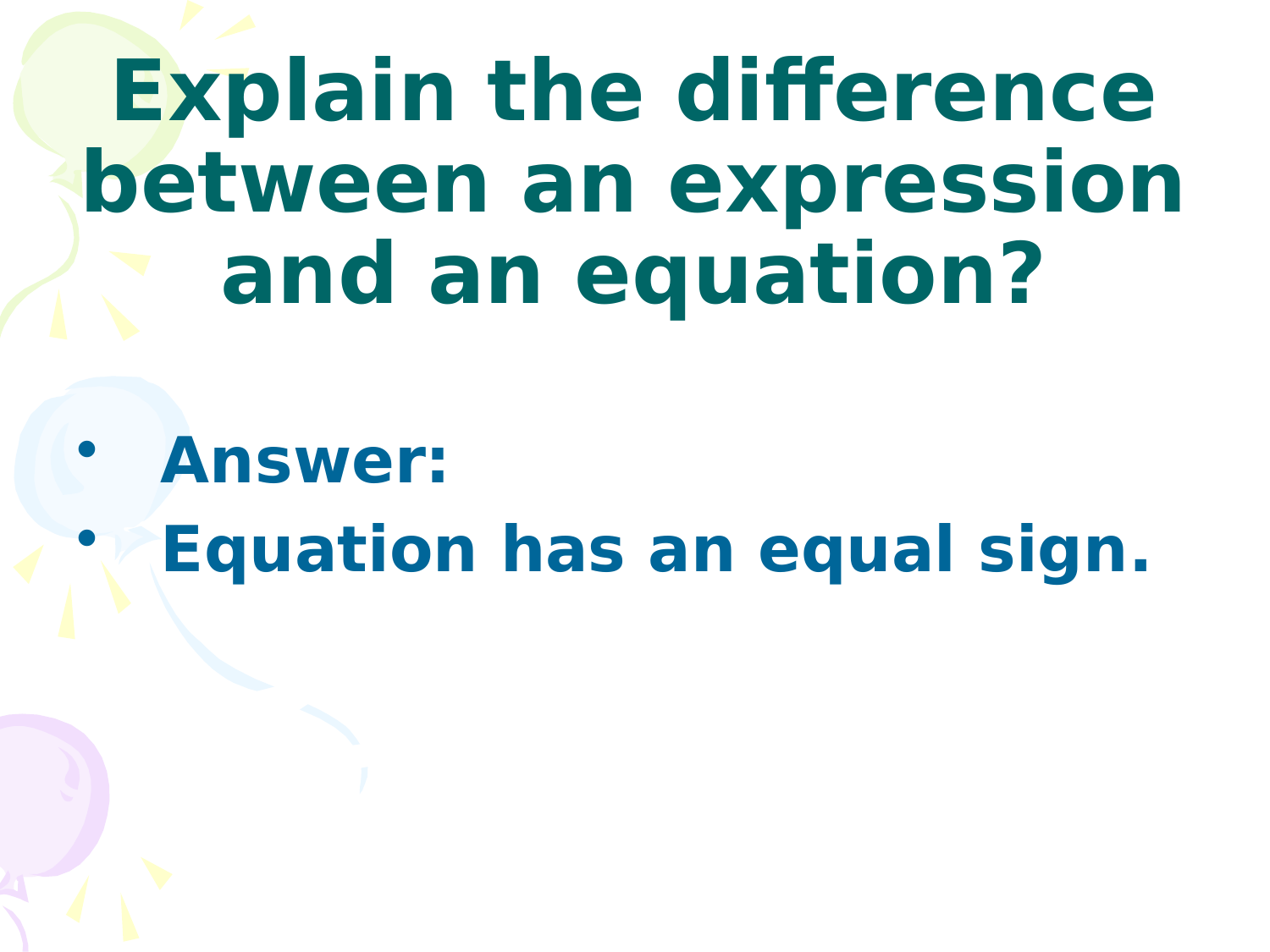

# Explain the difference between an expression and an equation?
Answer:
Equation has an equal sign.